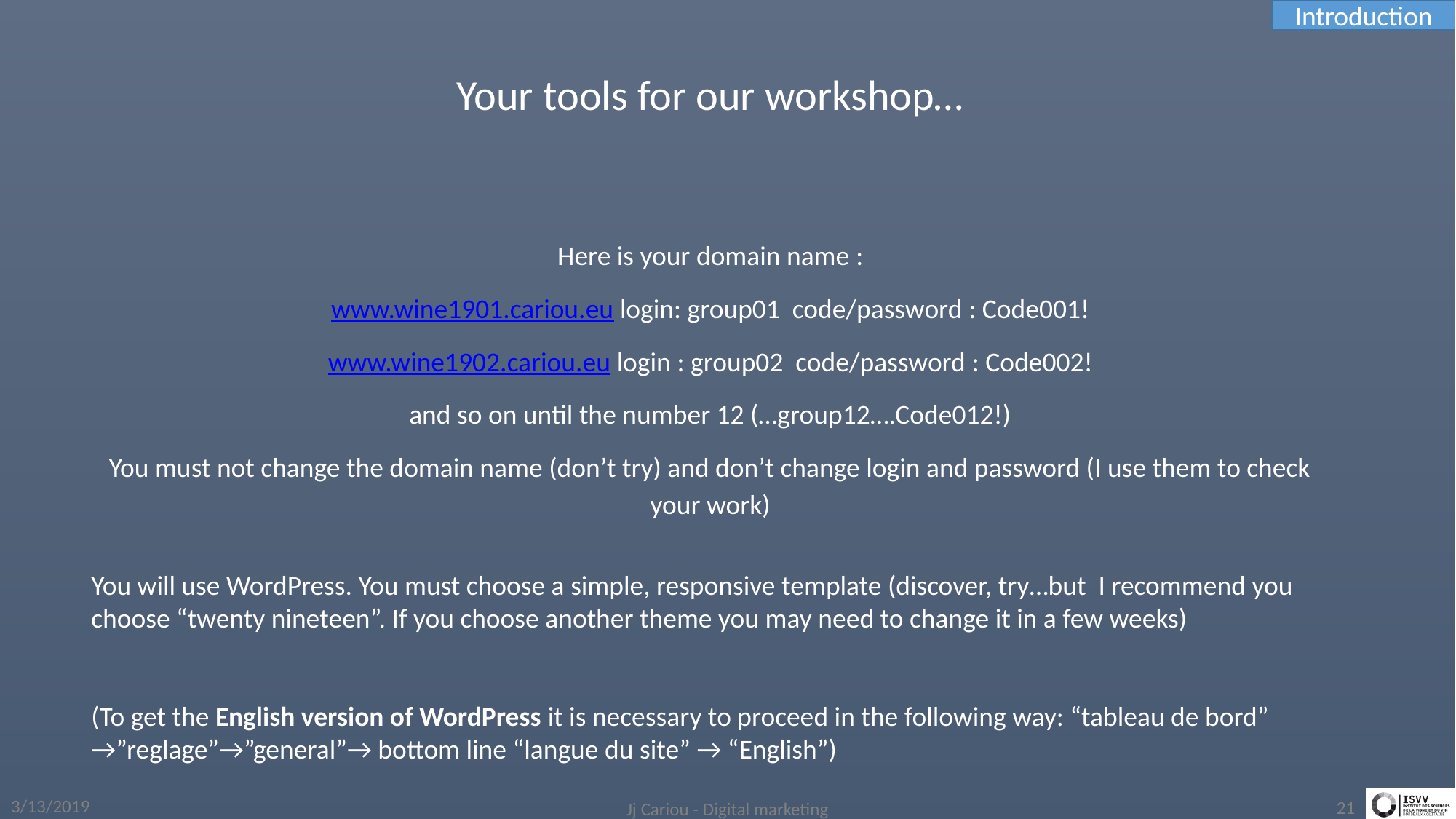

Introduction
Your tools for our workshop…
Here is your domain name :
www.wine1901.cariou.eu login: group01  code/password : Code001!
www.wine1902.cariou.eu login : group02  code/password : Code002!
and so on until the number 12 (…group12….Code012!)
You must not change the domain name (don’t try) and don’t change login and password (I use them to check your work)

You will use WordPress. You must choose a simple, responsive template (discover, try…but  I recommend you choose “twenty nineteen”. If you choose another theme you may need to change it in a few weeks)

(To get the English version of WordPress it is necessary to proceed in the following way: “tableau de bord” →”reglage”→”general”→ bottom line “langue du site” → “English”)

3/13/2019
Jj Cariou - Digital marketing
21